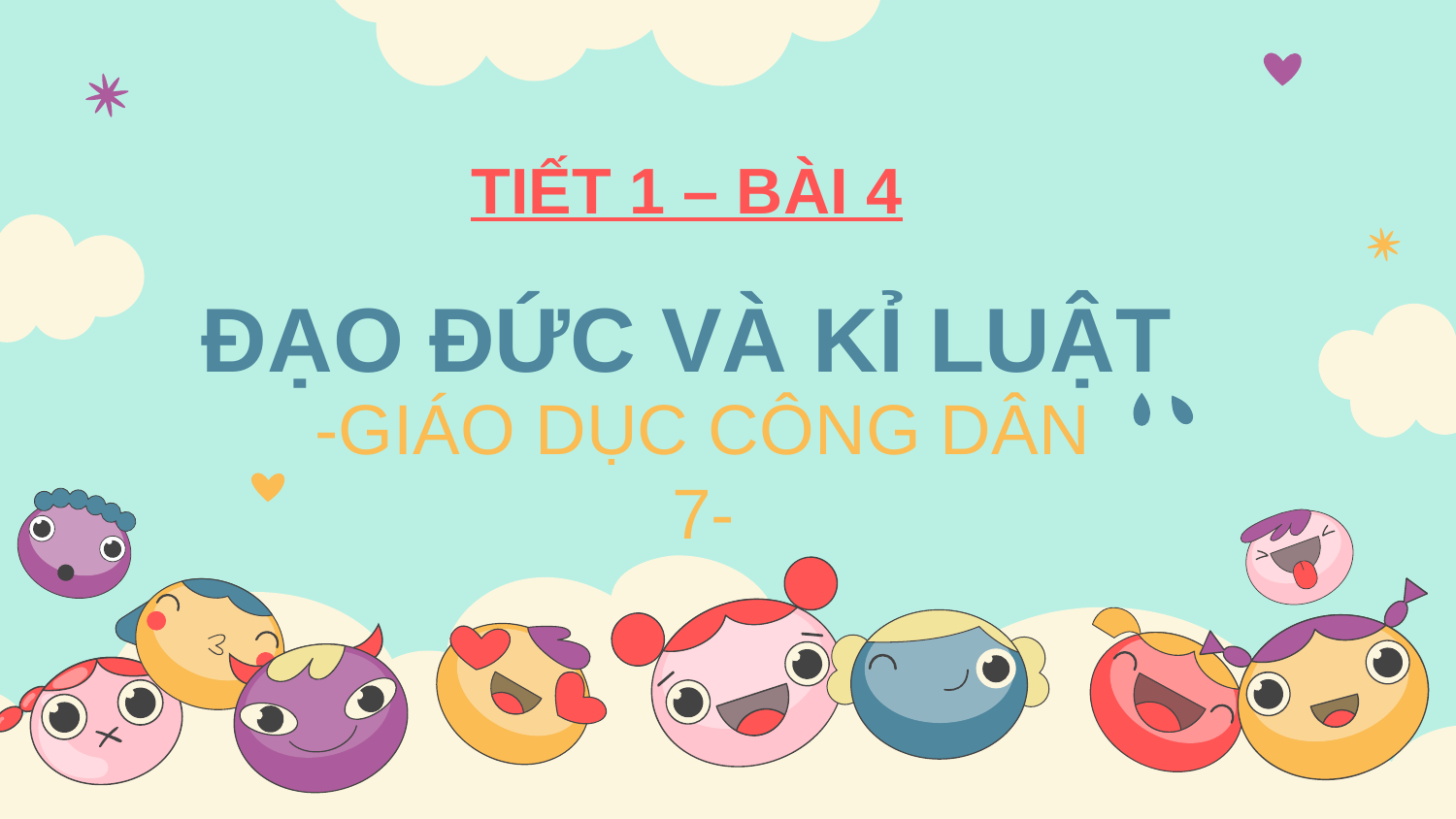

# TIẾT 1 – BÀI 4 ĐẠO ĐỨC VÀ KỈ LUẬT
-GIÁO DỤC CÔNG DÂN 7-